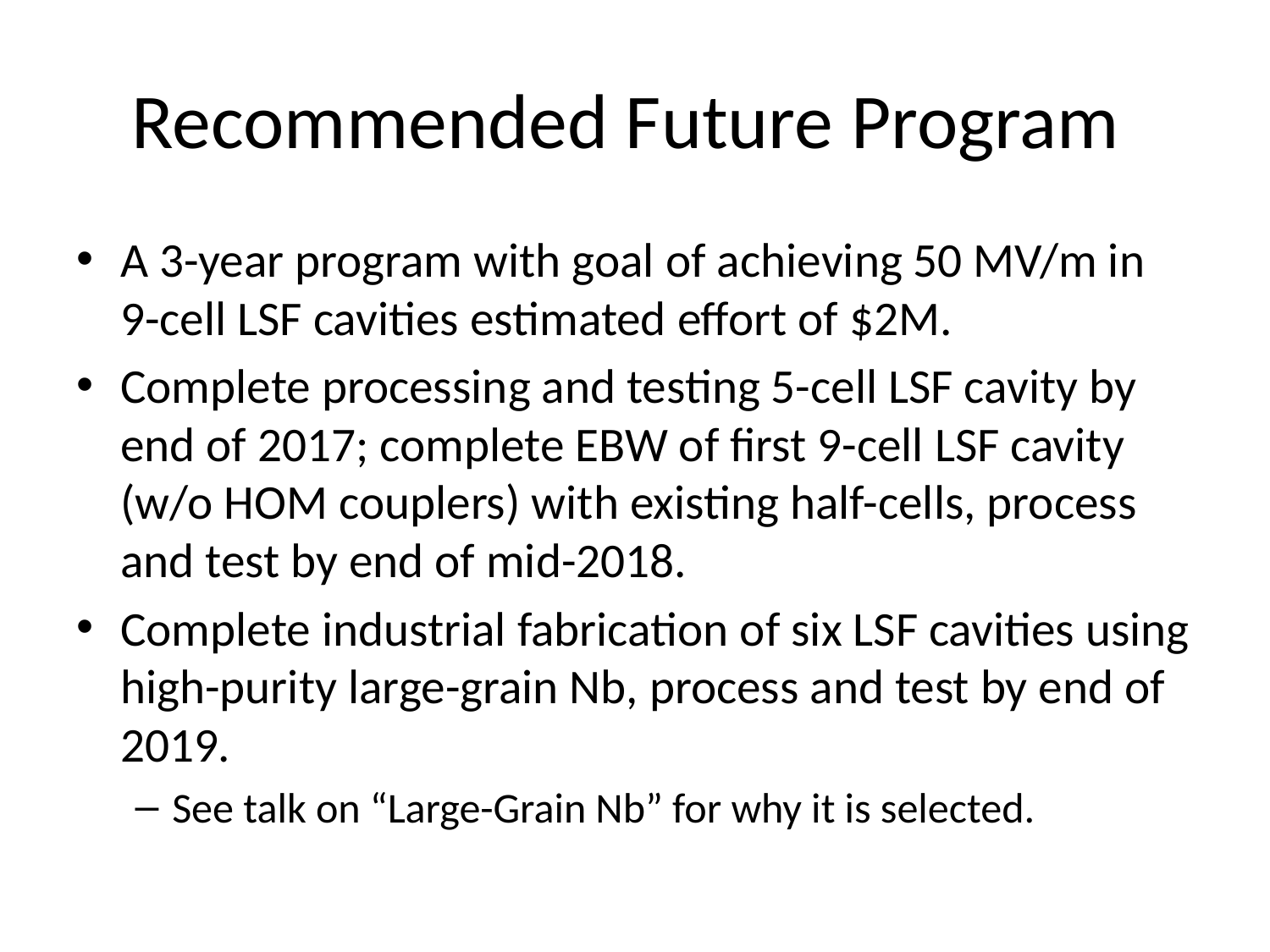

# Recommended Future Program
A 3-year program with goal of achieving 50 MV/m in 9-cell LSF cavities estimated effort of $2M.
Complete processing and testing 5-cell LSF cavity by end of 2017; complete EBW of first 9-cell LSF cavity (w/o HOM couplers) with existing half-cells, process and test by end of mid-2018.
Complete industrial fabrication of six LSF cavities using high-purity large-grain Nb, process and test by end of 2019.
See talk on “Large-Grain Nb” for why it is selected.